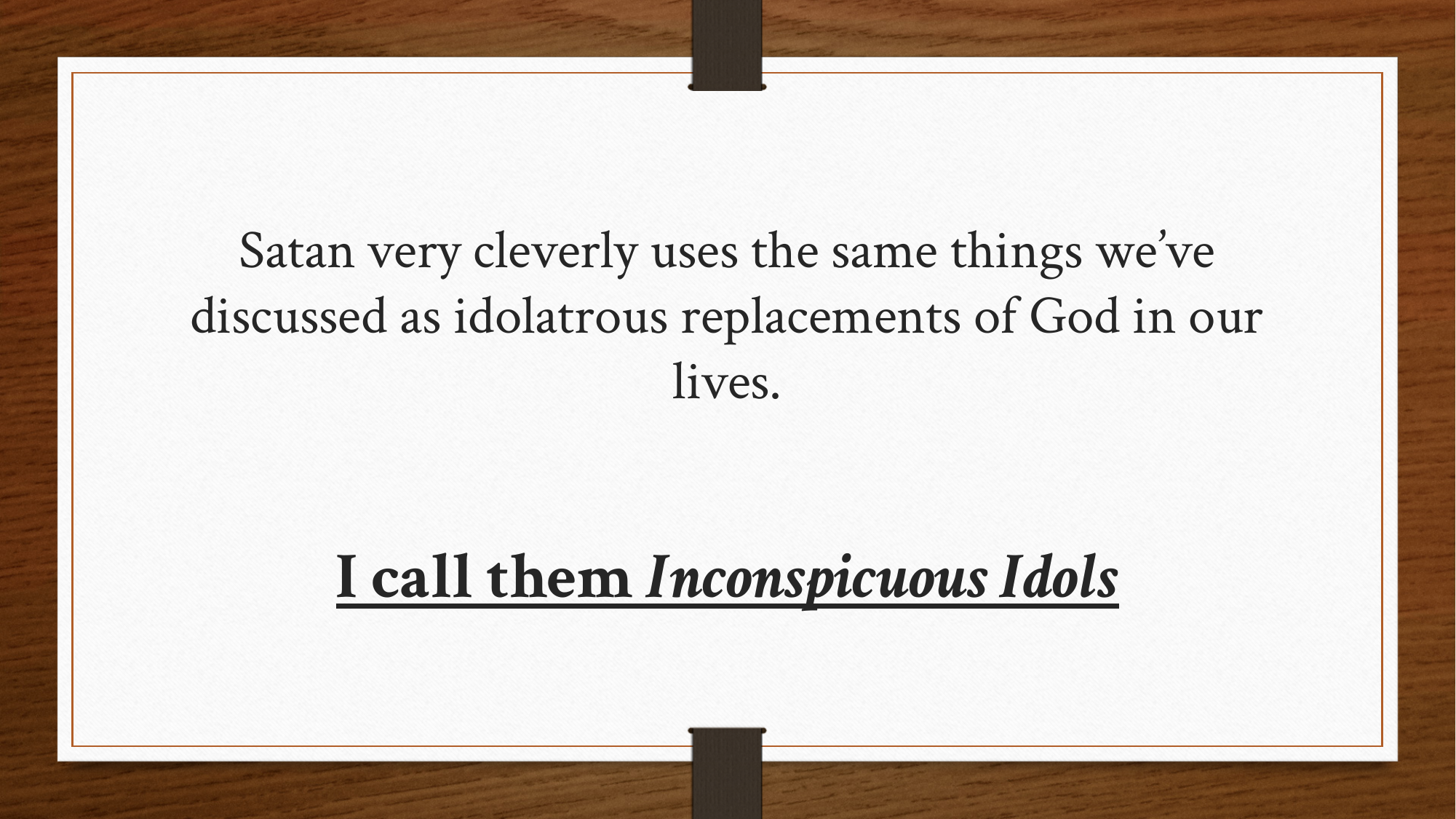

Satan very cleverly uses the same things we’ve discussed as idolatrous replacements of God in our lives.

I call them Inconspicuous Idols